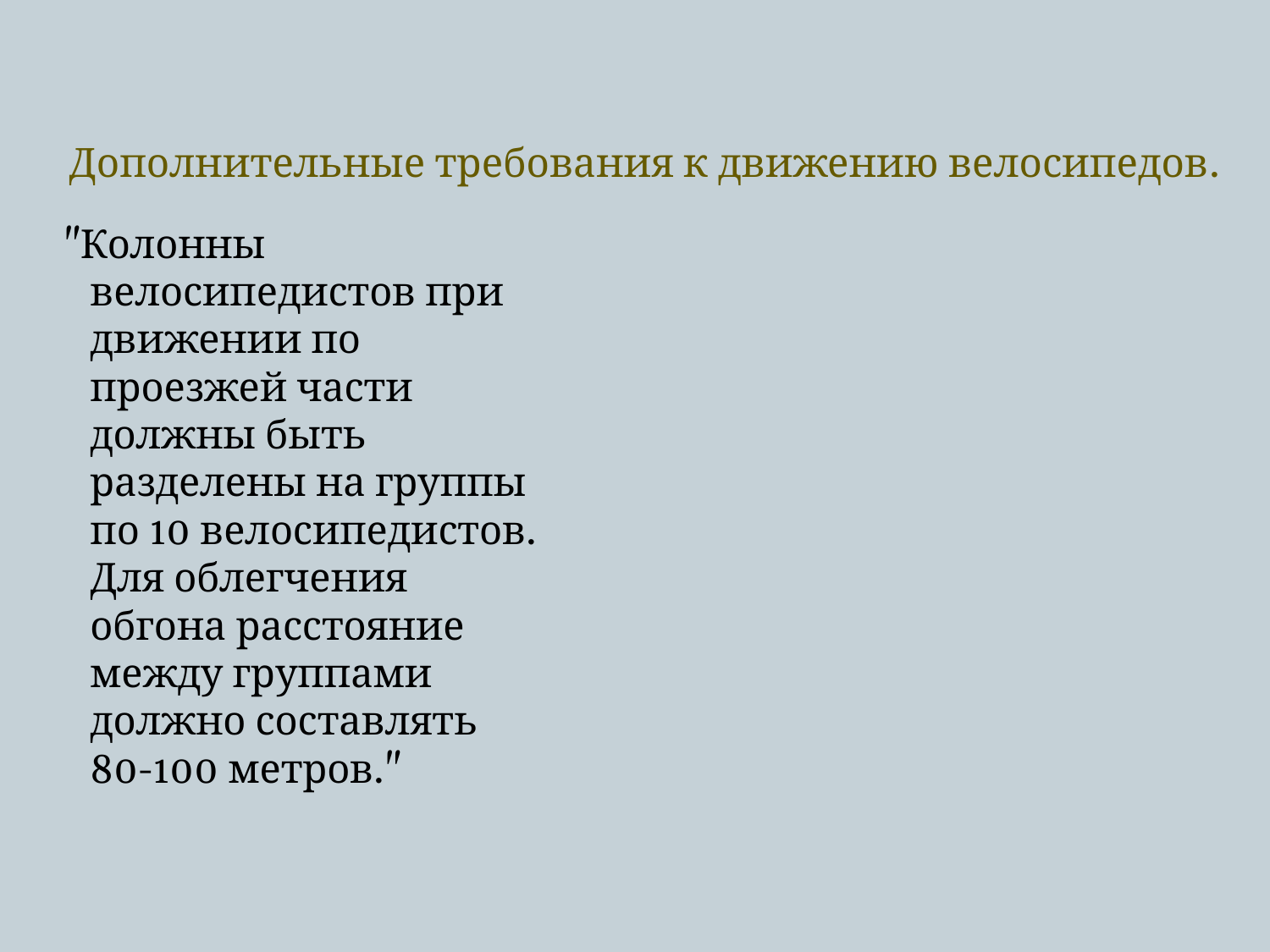

# Дополнительные требования к движению велосипедов.
 "Колонны велосипедистов при движении по проезжей части должны быть разделены на группы по 10 велосипедистов. Для облегчения обгона расстояние между группами должно составлять 80-100 метров."